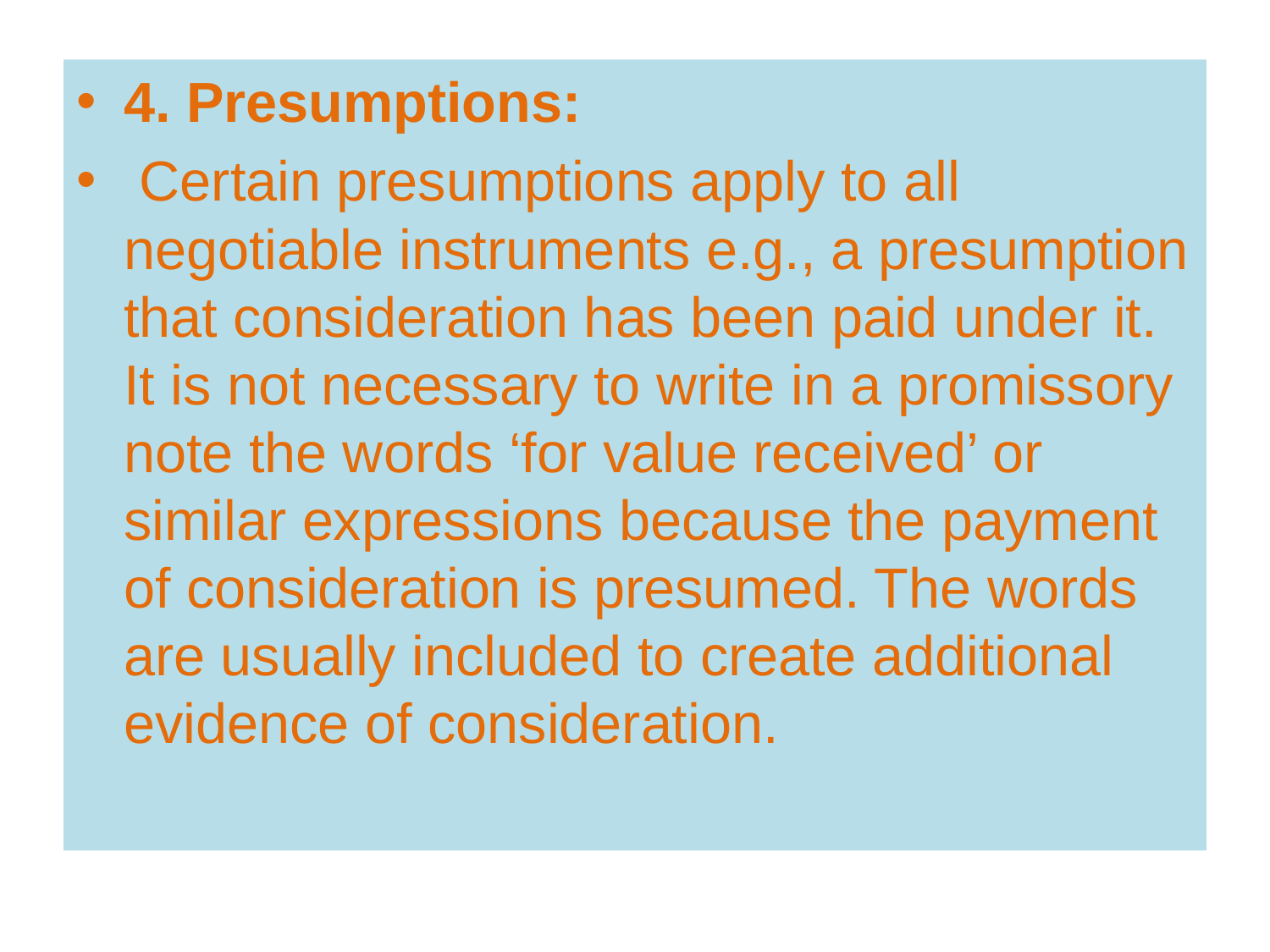

4. Presumptions:
 Certain presumptions apply to all negotiable instruments e.g., a presumption that consideration has been paid under it. It is not necessary to write in a promissory note the words ‘for value received’ or similar expressions because the payment of consideration is presumed. The words are usually included to create additional evidence of consideration.